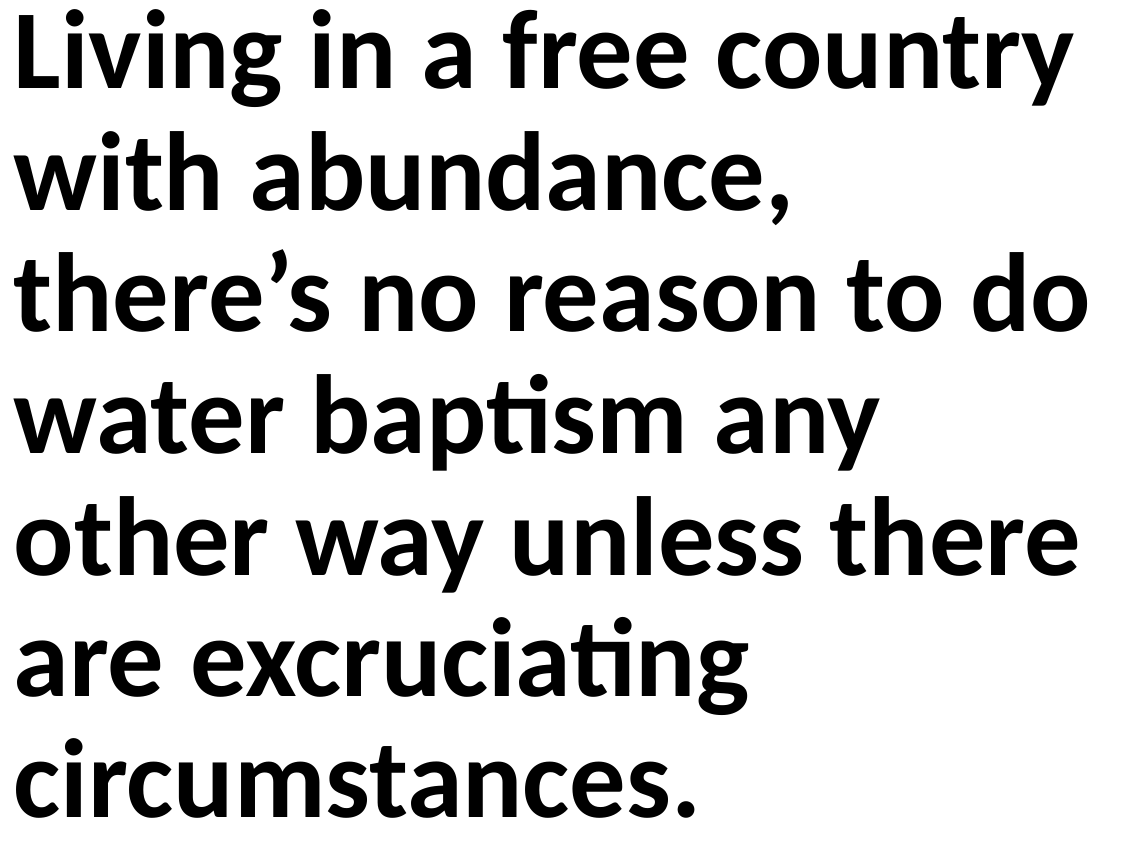

Living in a free country with abundance, there’s no reason to do water baptism any other way unless there are excruciating circumstances.